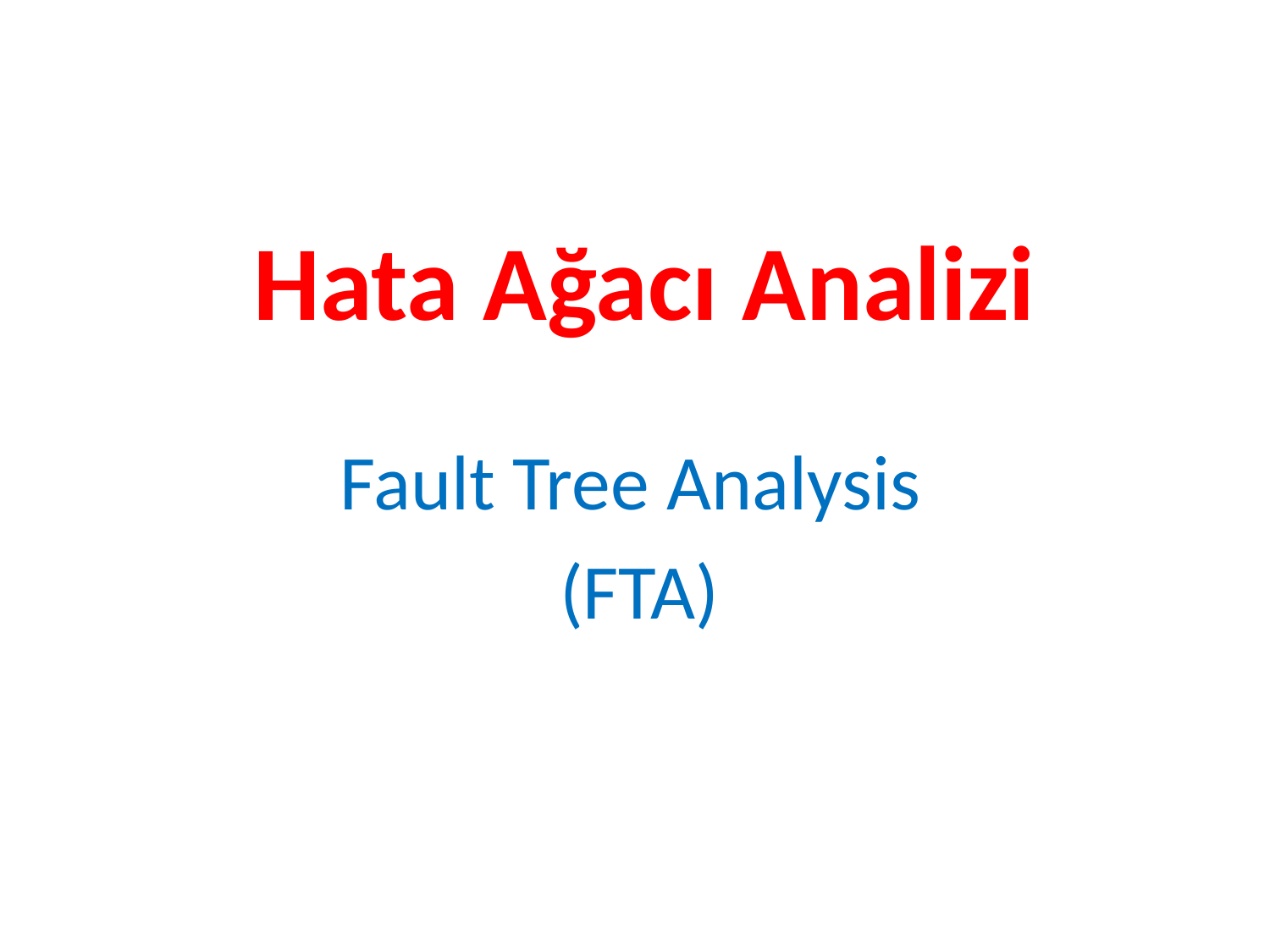

# Hata Ağacı Analizi
Fault Tree Analysis
(FTA)